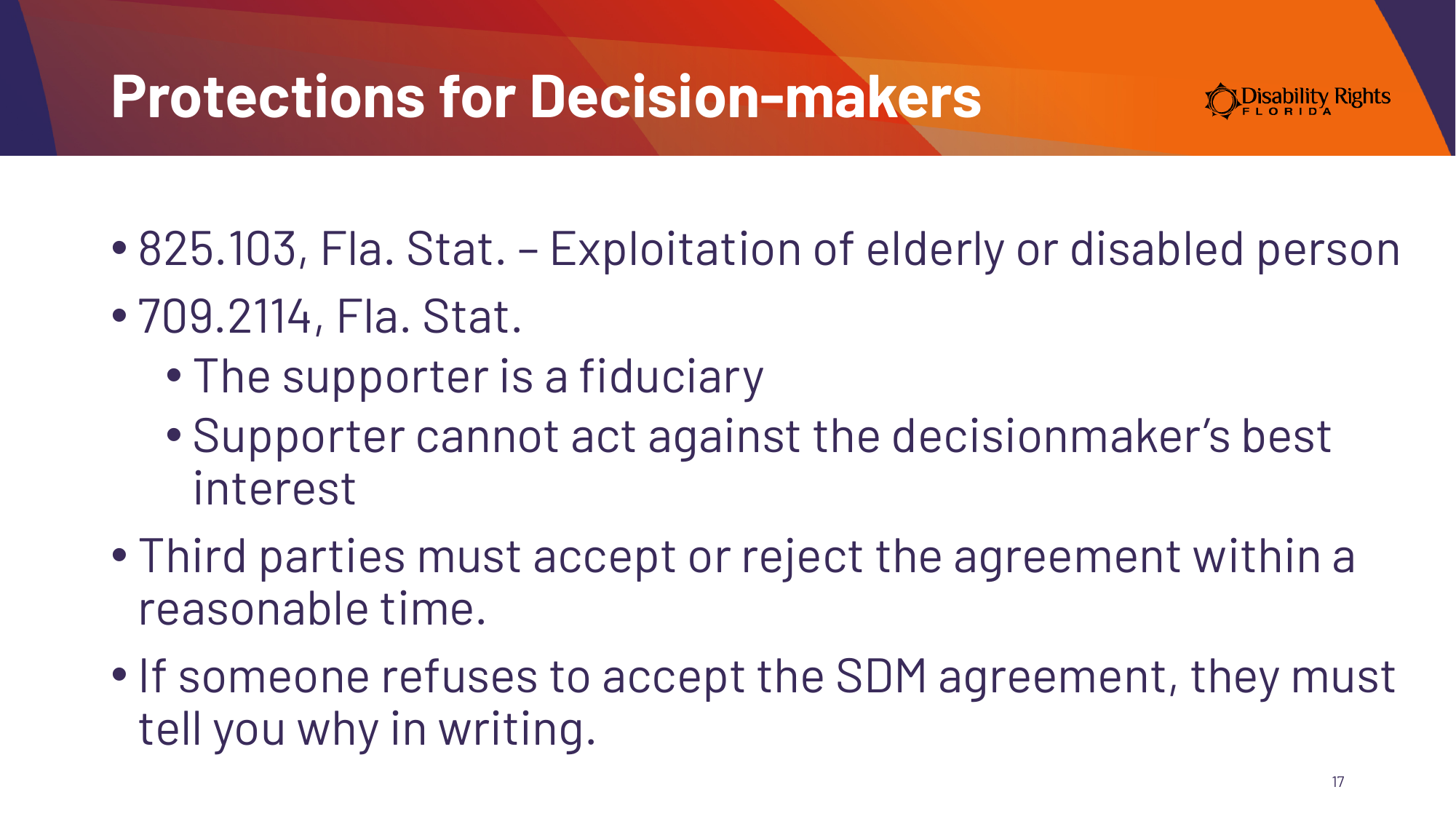

# Protections for Decision-makers
825.103, Fla. Stat. – Exploitation of elderly or disabled person
709.2114, Fla. Stat.
The supporter is a fiduciary
Supporter cannot act against the decisionmaker’s best interest
Third parties must accept or reject the agreement within a reasonable time.
If someone refuses to accept the SDM agreement, they must tell you why in writing.

17